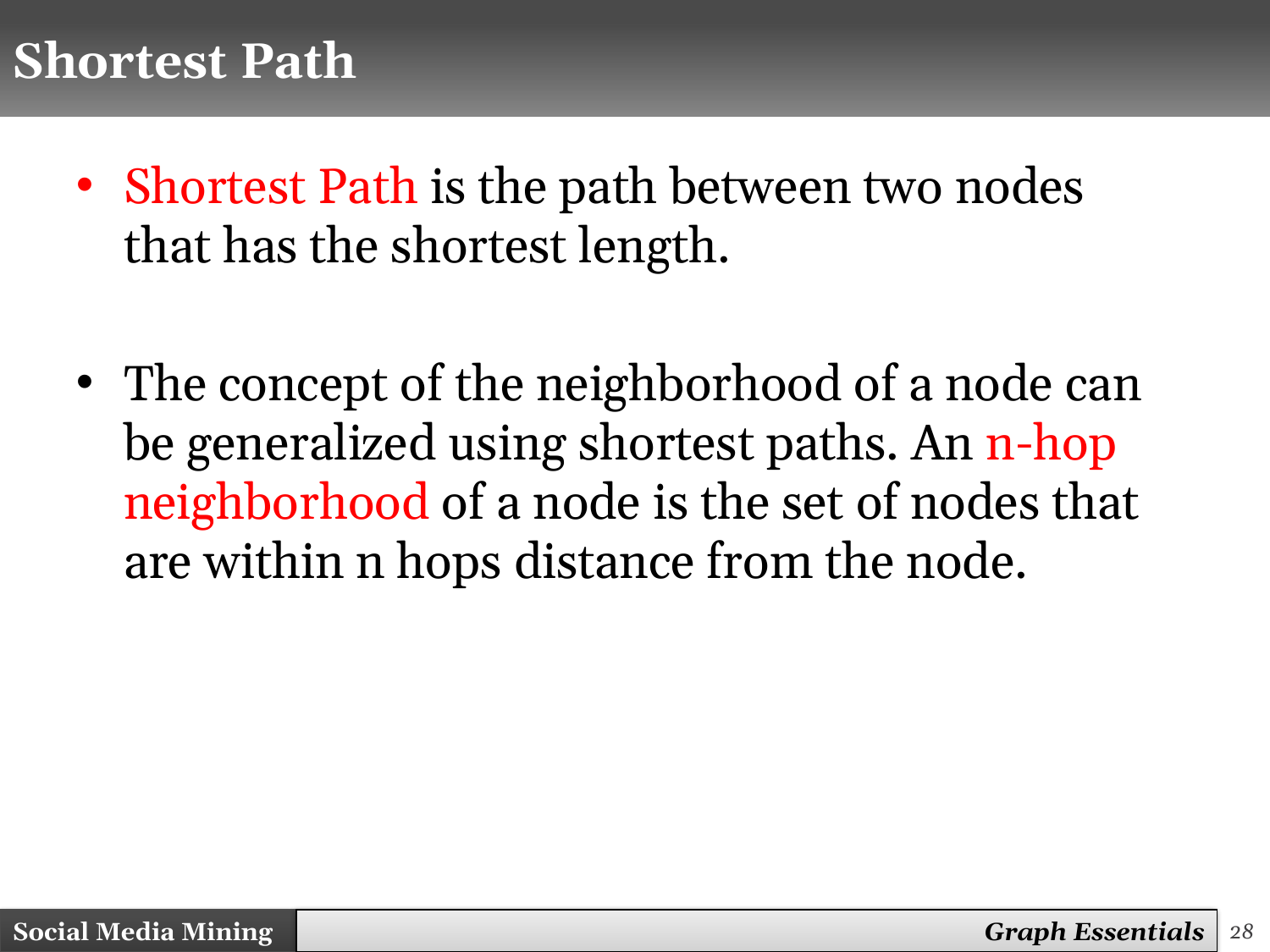

# Shortest Path
Shortest Path is the path between two nodes that has the shortest length.

The concept of the neighborhood of a node can be generalized using shortest paths. An n-hop neighborhood of a node is the set of nodes that are within n hops distance from the node.